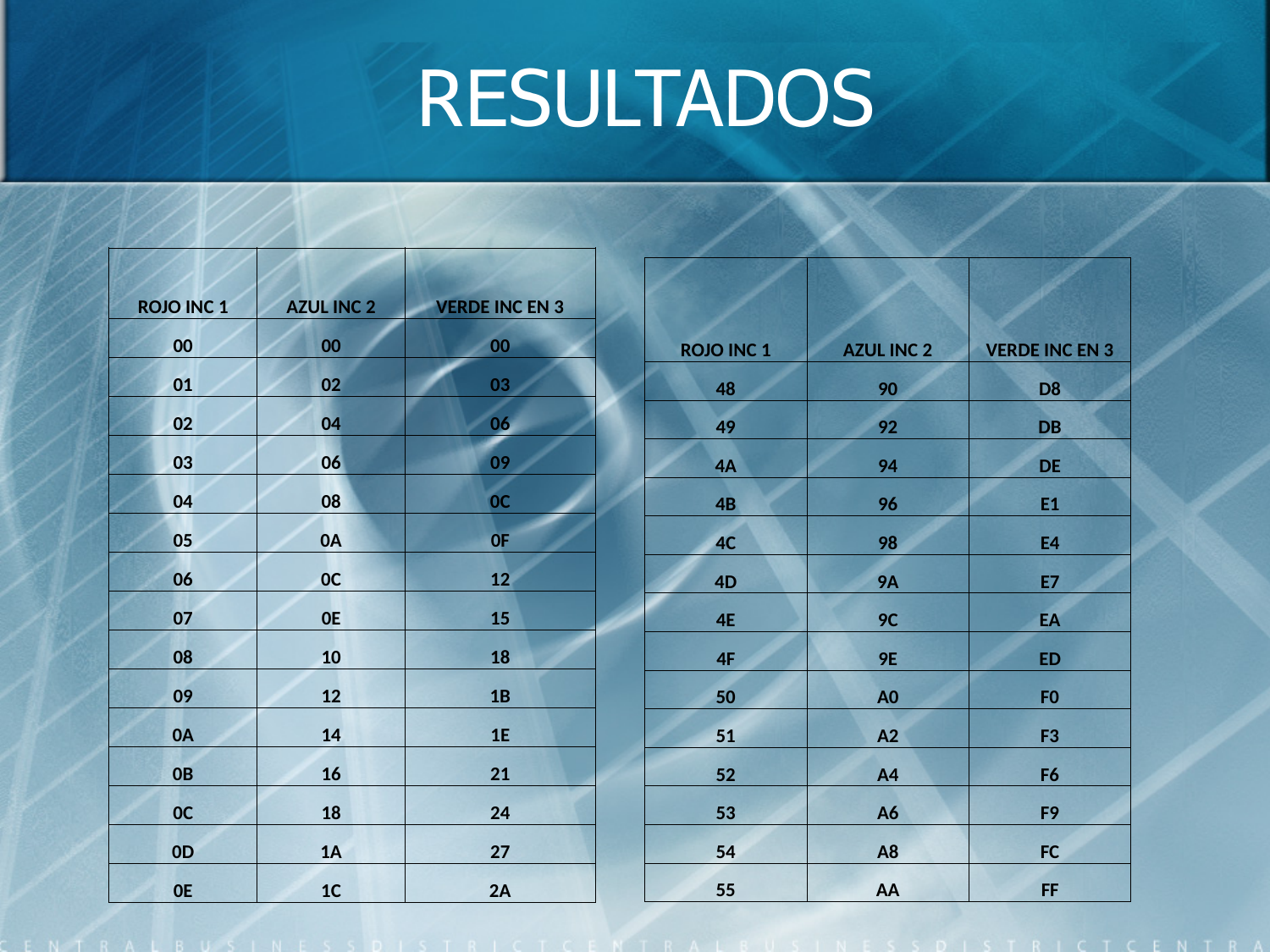

# RESULTADOS
| ROJO INC 1 | AZUL INC 2 | VERDE INC EN 3 |
| --- | --- | --- |
| 00 | 00 | 00 |
| 01 | 02 | 03 |
| 02 | 04 | 06 |
| 03 | 06 | 09 |
| 04 | 08 | 0C |
| 05 | 0A | 0F |
| 06 | 0C | 12 |
| 07 | 0E | 15 |
| 08 | 10 | 18 |
| 09 | 12 | 1B |
| 0A | 14 | 1E |
| 0B | 16 | 21 |
| 0C | 18 | 24 |
| 0D | 1A | 27 |
| 0E | 1C | 2A |
| ROJO INC 1 | AZUL INC 2 | VERDE INC EN 3 |
| --- | --- | --- |
| 48 | 90 | D8 |
| 49 | 92 | DB |
| 4A | 94 | DE |
| 4B | 96 | E1 |
| 4C | 98 | E4 |
| 4D | 9A | E7 |
| 4E | 9C | EA |
| 4F | 9E | ED |
| 50 | A0 | F0 |
| 51 | A2 | F3 |
| 52 | A4 | F6 |
| 53 | A6 | F9 |
| 54 | A8 | FC |
| 55 | AA | FF |